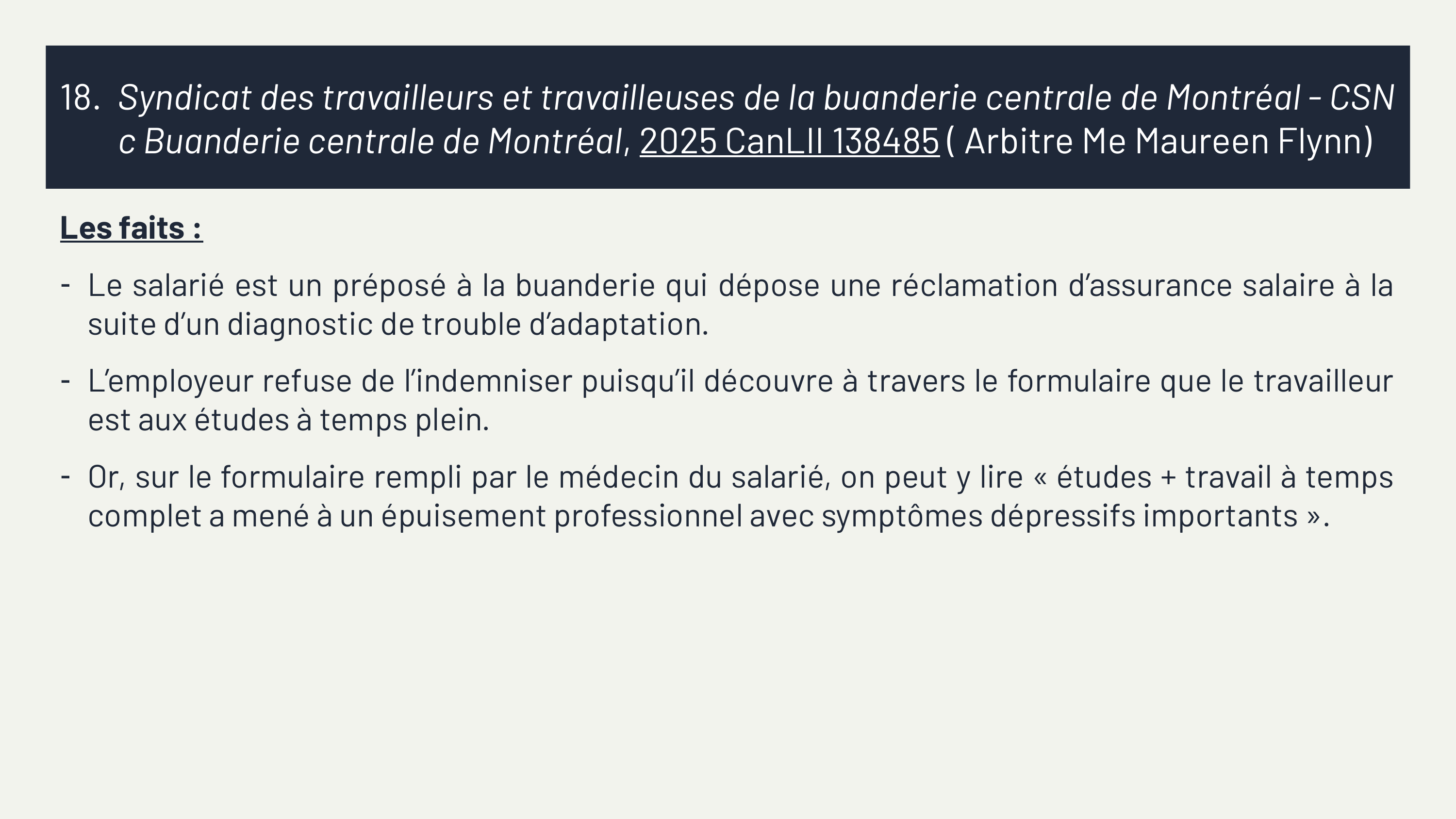

# 18.	Syndicat des travailleurs et travailleuses de la buanderie centrale de Montréal - CSN c Buanderie centrale de Montréal, 2025 CanLII 138485 ( Arbitre Me Maureen Flynn)
Les faits :
Le salarié est un préposé à la buanderie qui dépose une réclamation d’assurance salaire à la suite d’un diagnostic de trouble d’adaptation.
L’employeur refuse de l’indemniser puisqu’il découvre à travers le formulaire que le travailleur est aux études à temps plein.
Or, sur le formulaire rempli par le médecin du salarié, on peut y lire « études + travail à temps complet a mené à un épuisement professionnel avec symptômes dépressifs importants ».